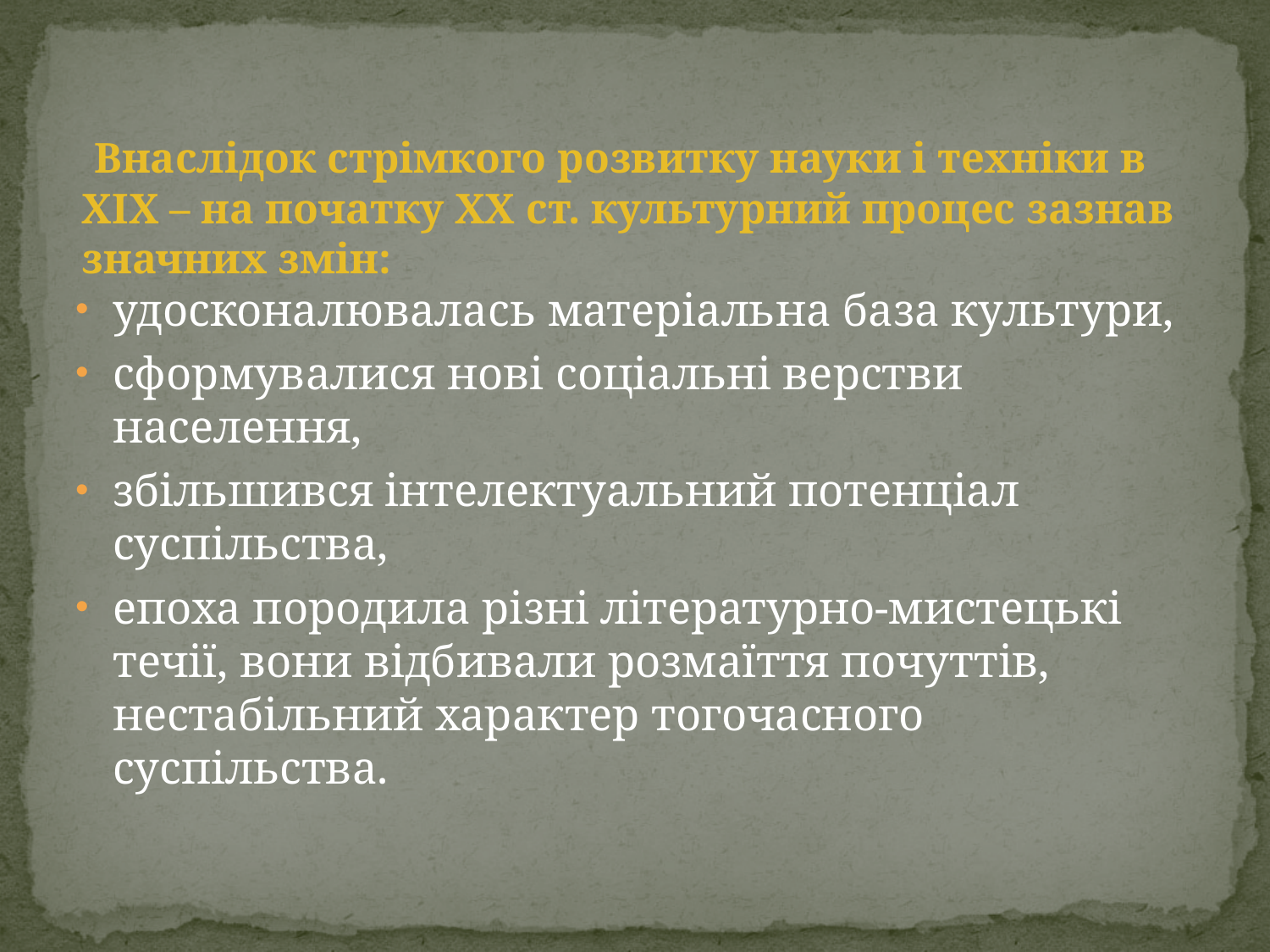

# Внаслідок стрімкого розвитку науки і техніки в XIX – на початку XX ст. культурний процес зазнав значних змін:

удосконалювалась матеріальна база культури,
сформувалися нові соціальні верстви населення,
збільшився інтелектуальний потенціал суспільства,
епоха породила різні літературно-мистецькі течії, вони відбивали розмаїття почуттів, нестабільний характер тогочасного суспільства.